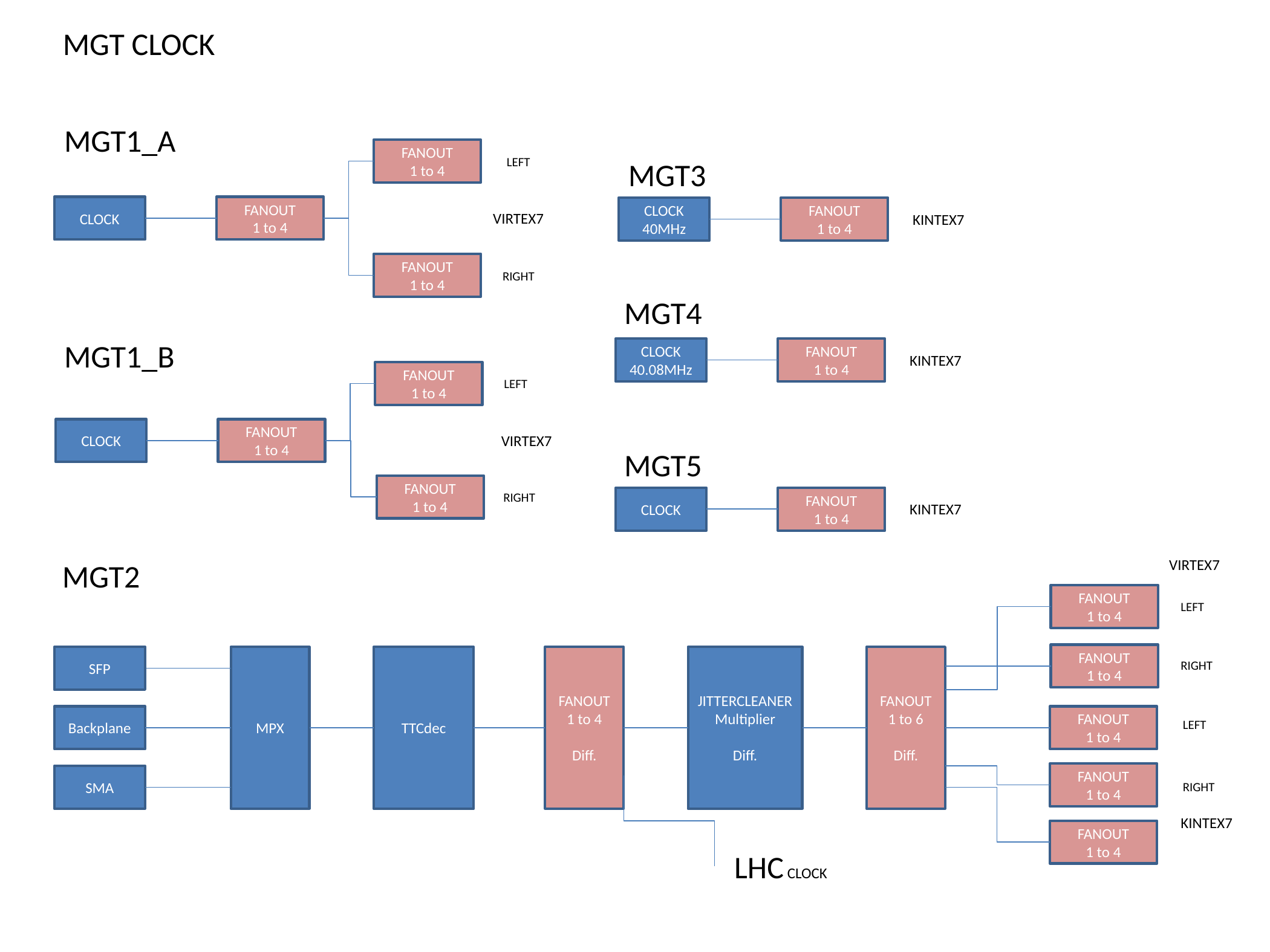

MGT CLOCK
MGT1_A
FANOUT
1 to 4
LEFT
MGT3
CLOCK
FANOUT
1 to 4
CLOCK
40MHz
FANOUT
1 to 4
VIRTEX7
KINTEX7
FANOUT
1 to 4
RIGHT
MGT4
MGT1_B
CLOCK
40.08MHz
FANOUT
1 to 4
KINTEX7
FANOUT
1 to 4
LEFT
CLOCK
FANOUT
1 to 4
VIRTEX7
MGT5
FANOUT
1 to 4
RIGHT
CLOCK
FANOUT
1 to 4
KINTEX7
VIRTEX7
MGT2
FANOUT
1 to 4
LEFT
FANOUT
1 to 4
FANOUT
1 to 6

Diff.
JITTERCLEANER
Multiplier

Diff.
SFP
MPX
TTCdec
FANOUT
1 to 4

Diff.
RIGHT
FANOUT
1 to 4
Backplane
LEFT
FANOUT
1 to 4
SMA
RIGHT
KINTEX7
FANOUT
1 to 4
LHC CLOCK